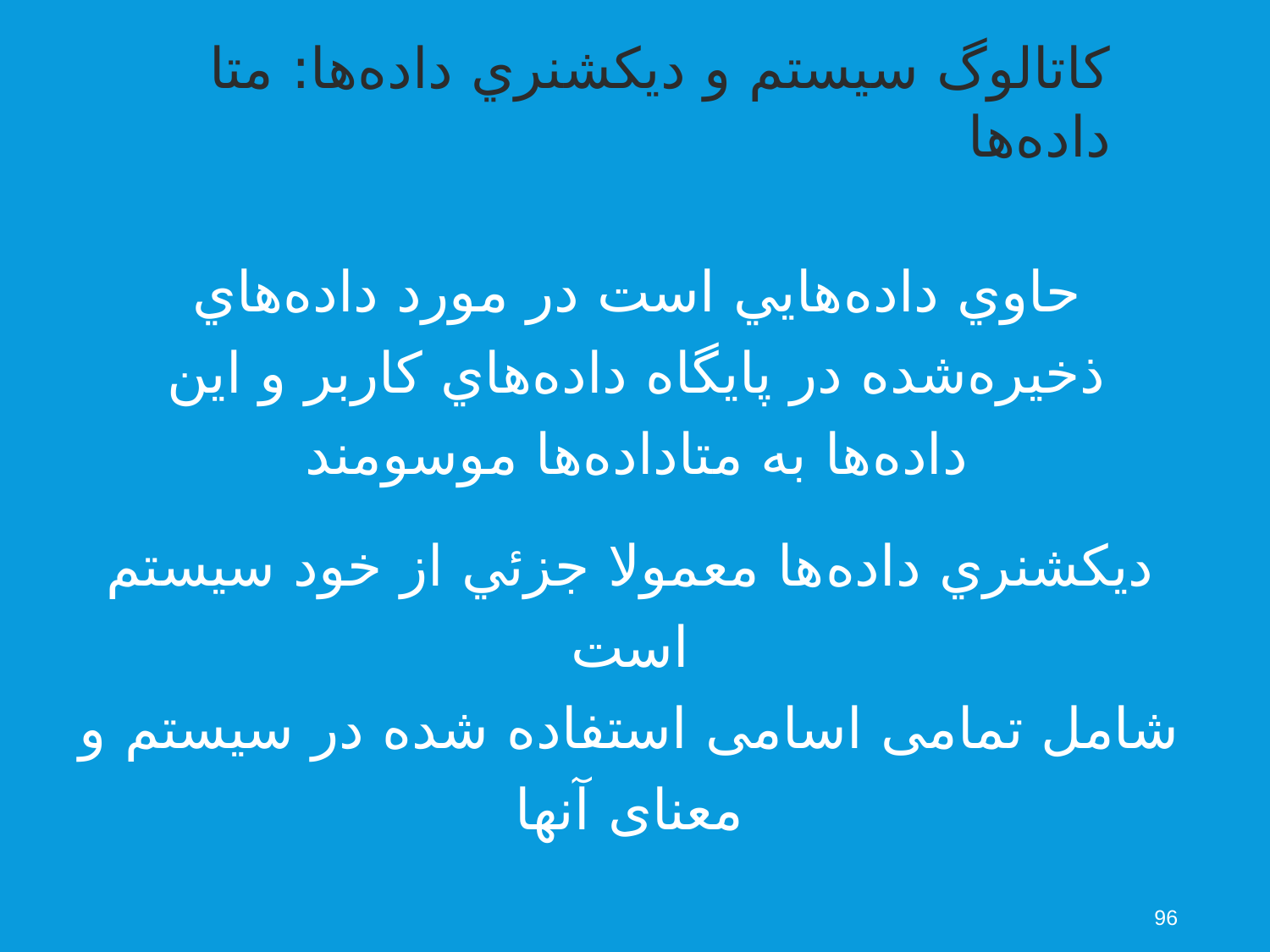

كاتالوگ سيستم و ديكشنري داده‌ها: متا داده‌ها
حاوي داده‌هايي است در مورد داده‌هاي ذخيره‌شده در پايگاه داده‌هاي كاربر و اين داده‌ها به متاداده‌ها موسومند
ديكشنري داده‌ها معمولا جزئي از خود سيستم است
شامل تمامی اسامی استفاده شده در سيستم و معنای آنها
96